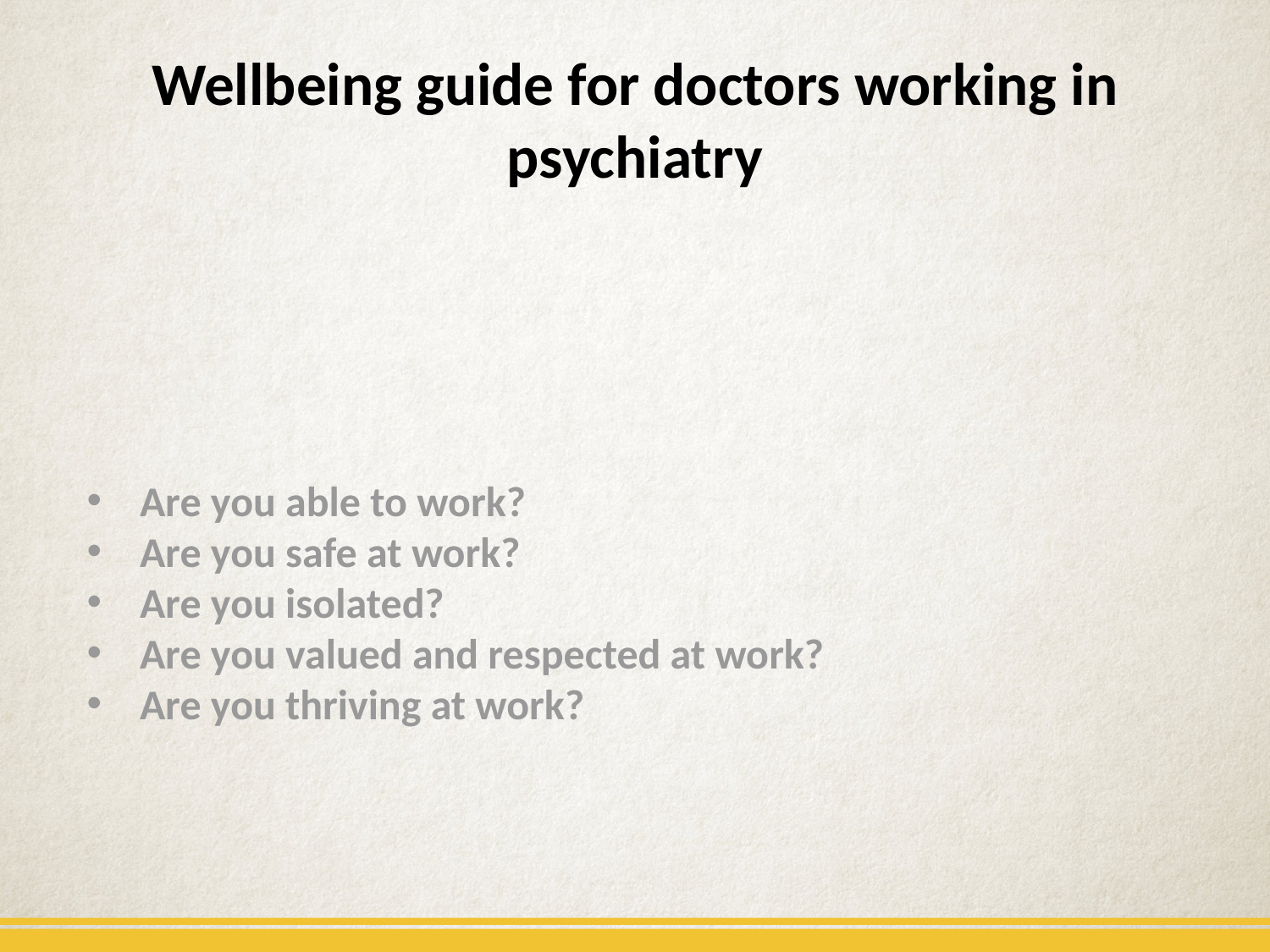

# Wellbeing guide for doctors working in psychiatry
Are you able to work?
Are you safe at work?
Are you isolated?
Are you valued and respected at work?
Are you thriving at work?